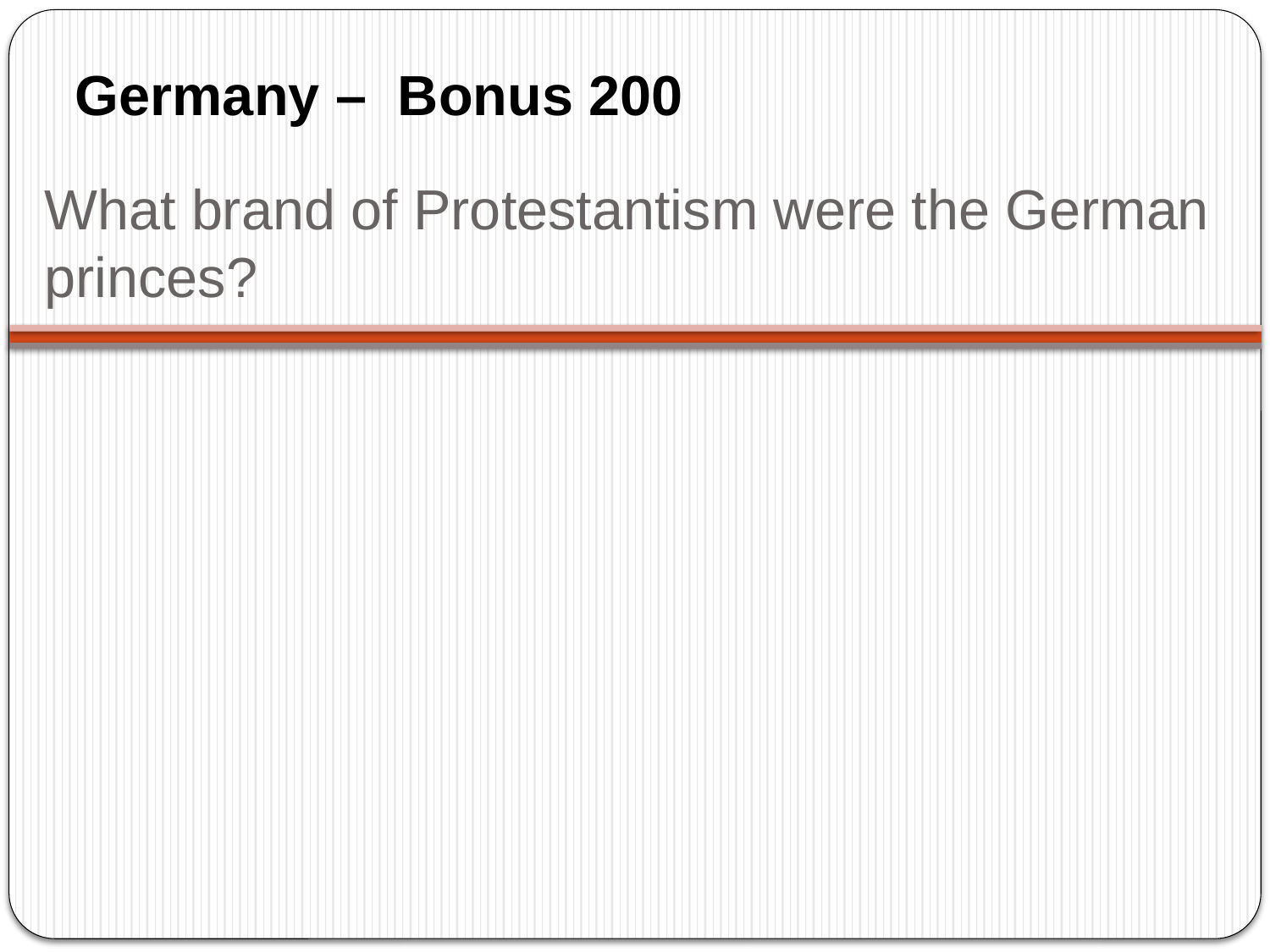

Germany –  Bonus 200
# What brand of Protestantism were the German princes?